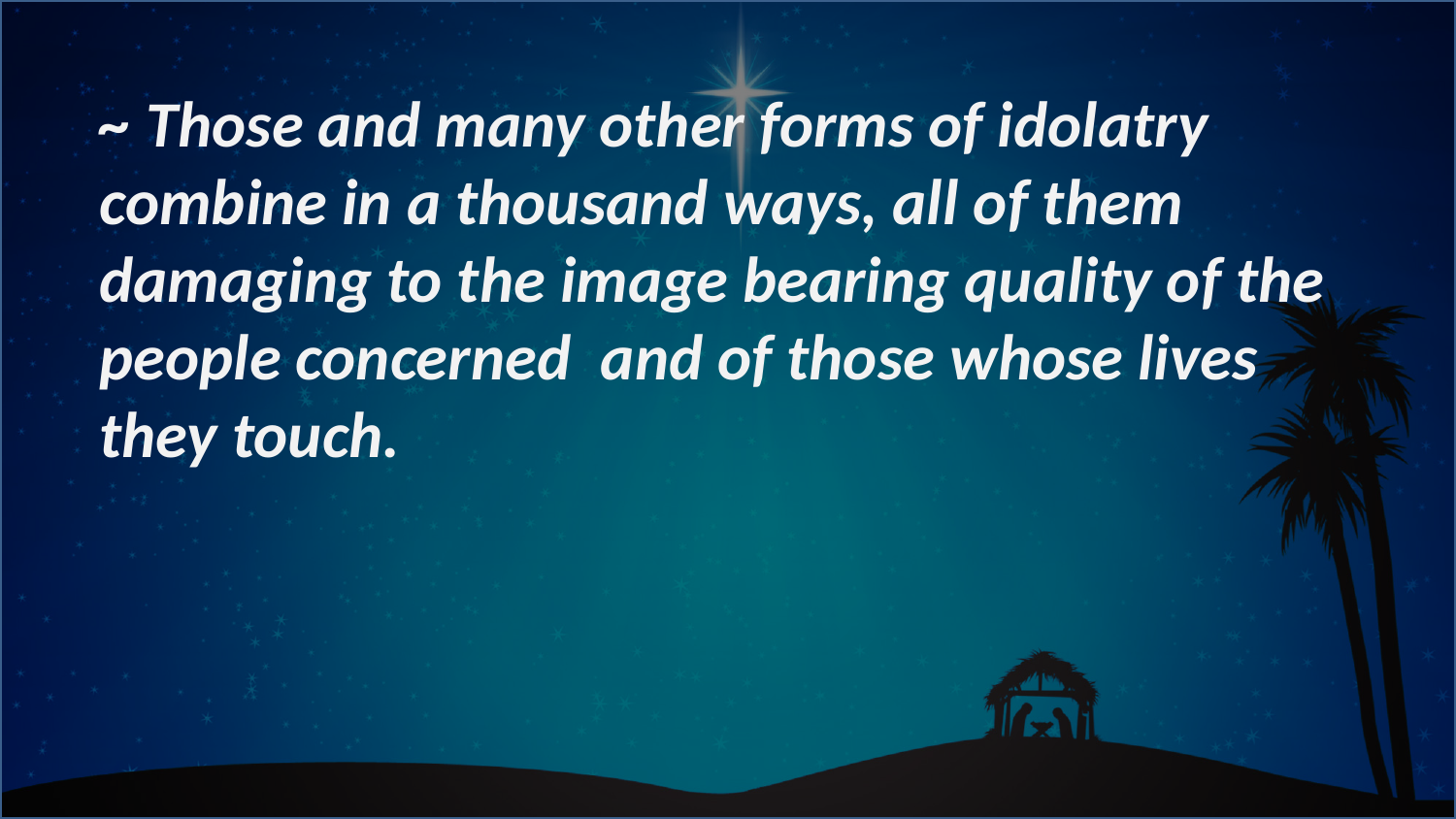

~ Those and many other forms of idolatry combine in a thousand ways, all of them damaging to the image bearing quality of the people concerned  and of those whose lives they touch.